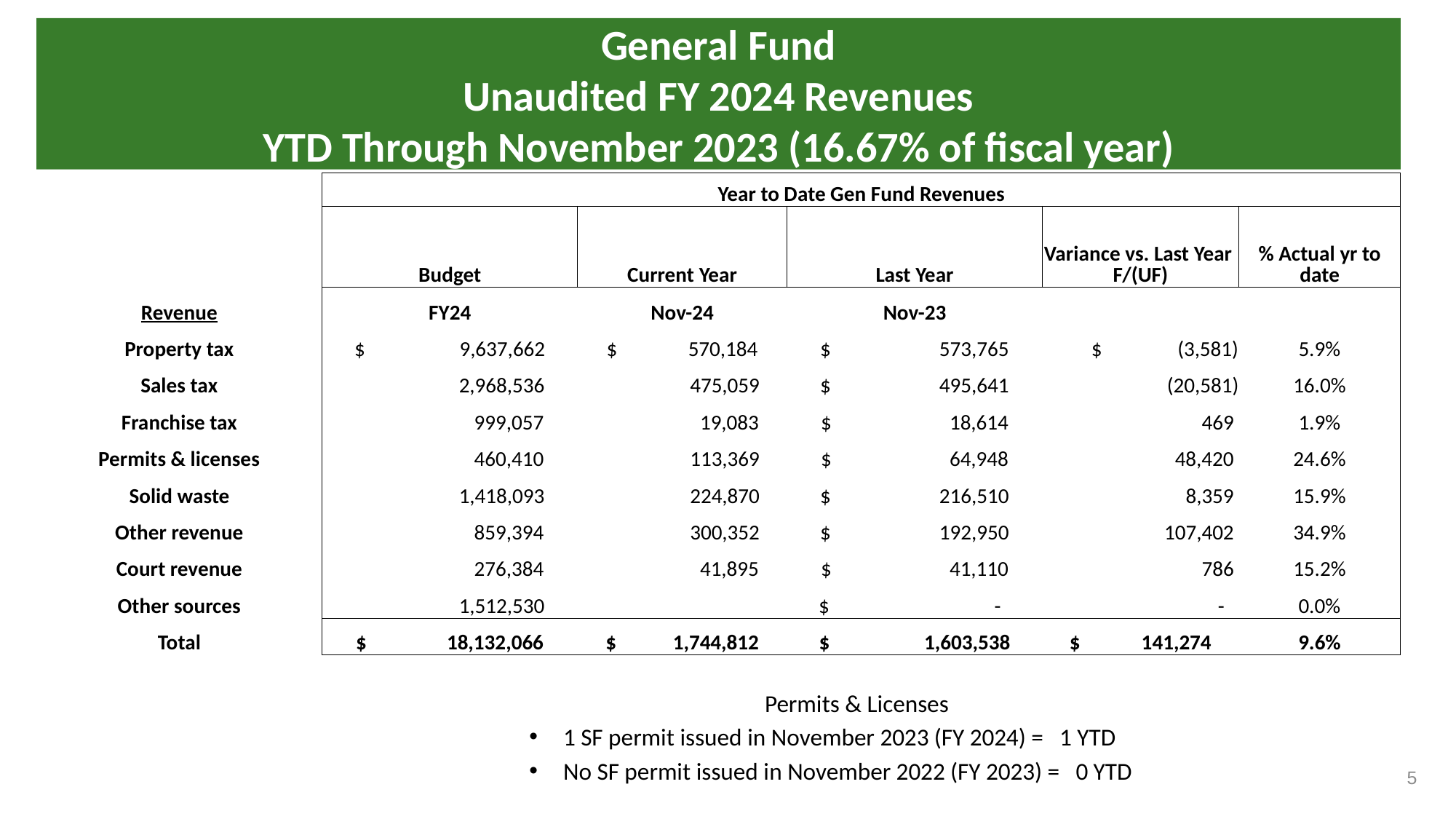

# General Fund Unaudited FY 2024 Revenues YTD Through November 2023 (16.67% of fiscal year)
|  | Year to Date Gen Fund Revenues |  |  |  |  |
| --- | --- | --- | --- | --- | --- |
|  | Budget | Current Year | Last Year | Variance vs. Last Year F/(UF) | % Actual yr to date |
| Revenue | FY24 | Nov-24 | Nov-23 |  |  |
| Property tax | $ 9,637,662 | $ 570,184 | $ 573,765 | $ (3,581) | 5.9% |
| Sales tax | 2,968,536 | 475,059 | $ 495,641 | (20,581) | 16.0% |
| Franchise tax | 999,057 | 19,083 | $ 18,614 | 469 | 1.9% |
| Permits & licenses | 460,410 | 113,369 | $ 64,948 | 48,420 | 24.6% |
| Solid waste | 1,418,093 | 224,870 | $ 216,510 | 8,359 | 15.9% |
| Other revenue | 859,394 | 300,352 | $ 192,950 | 107,402 | 34.9% |
| Court revenue | 276,384 | 41,895 | $ 41,110 | 786 | 15.2% |
| Other sources | 1,512,530 |  | $ - | - | 0.0% |
| Total | $ 18,132,066 | $ 1,744,812 | $ 1,603,538 | $ 141,274 | 9.6% |
Permits & Licenses
1 SF permit issued in November 2023 (FY 2024) =   1 YTD
No SF permit issued in November 2022 (FY 2023) =   0 YTD
5